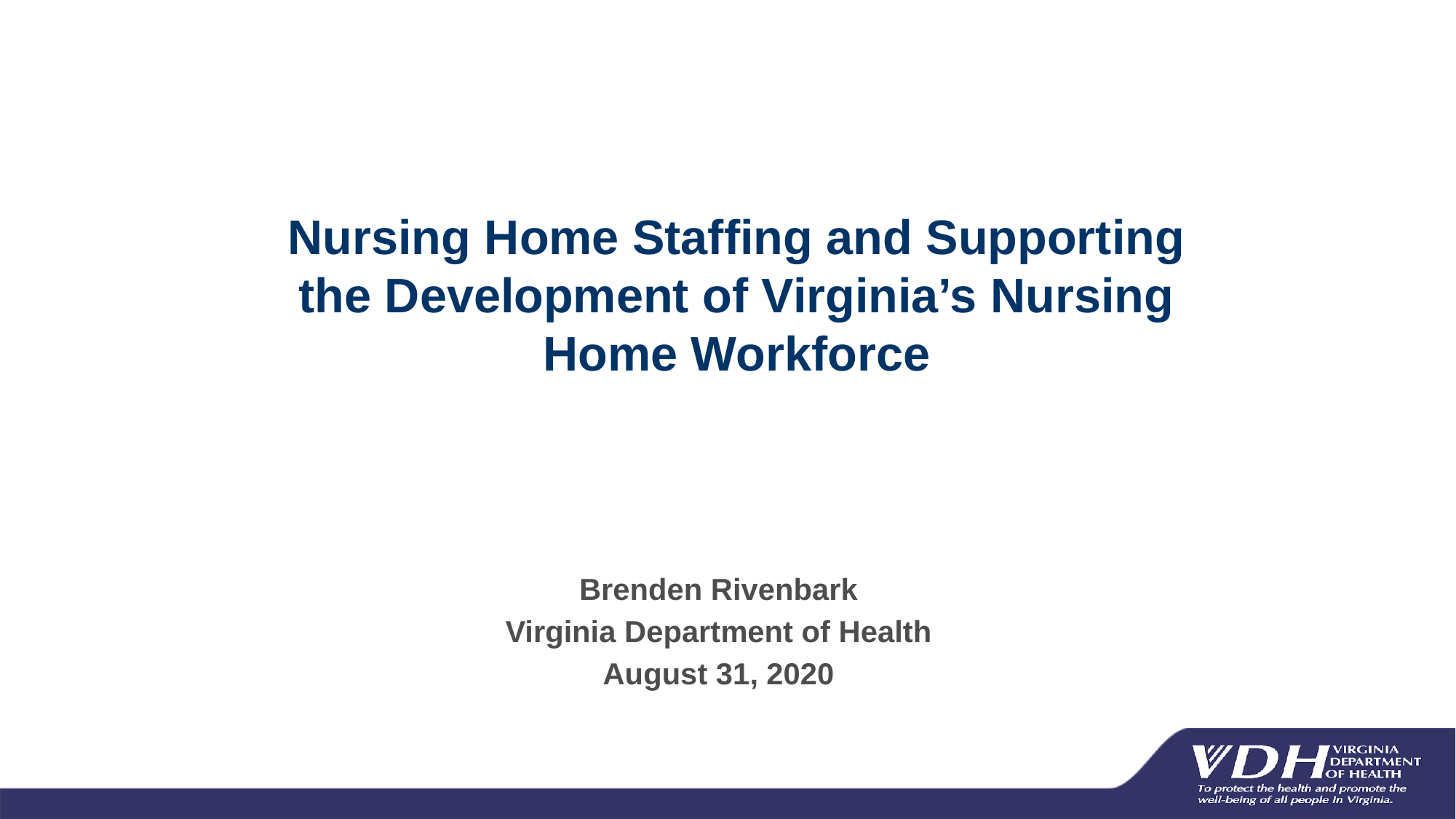

# Nursing Home Staffing and Supporting the Development of Virginia’s Nursing Home Workforce
Brenden Rivenbark
Virginia Department of Health
August 31, 2020